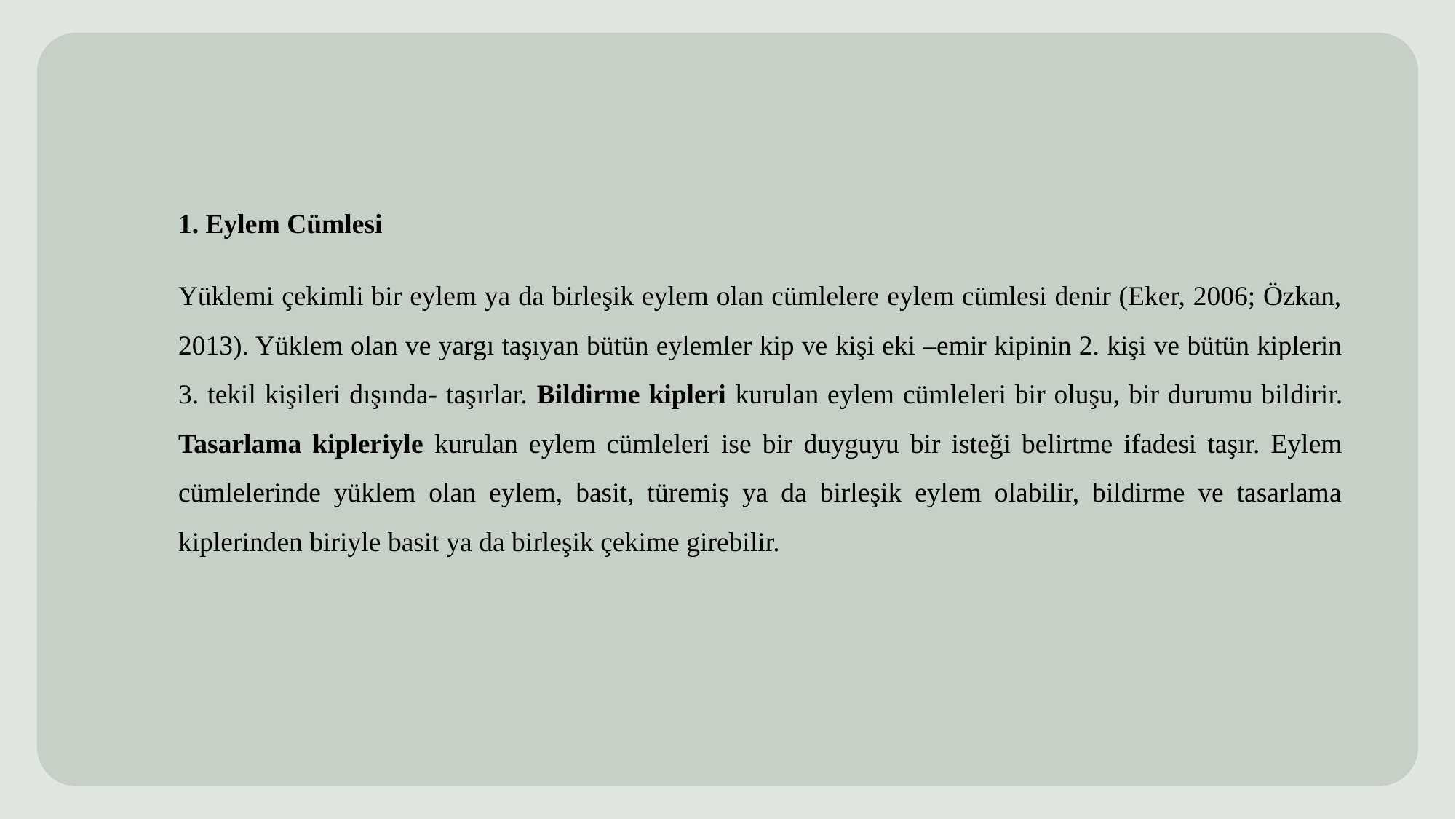

1. Eylem Cümlesi
Yüklemi çekimli bir eylem ya da birleşik eylem olan cümlelere eylem cümlesi denir (Eker, 2006; Özkan, 2013). Yüklem olan ve yargı taşıyan bütün eylemler kip ve kişi eki –emir kipinin 2. kişi ve bütün kiplerin 3. tekil kişileri dışında- taşırlar. Bildirme kipleri kurulan eylem cümleleri bir oluşu, bir durumu bildirir. Tasarlama kipleriyle kurulan eylem cümleleri ise bir duyguyu bir isteği belirtme ifadesi taşır. Eylem cümlelerinde yüklem olan eylem, basit, türemiş ya da birleşik eylem olabilir, bildirme ve tasarlama kiplerinden biriyle basit ya da birleşik çekime girebilir.